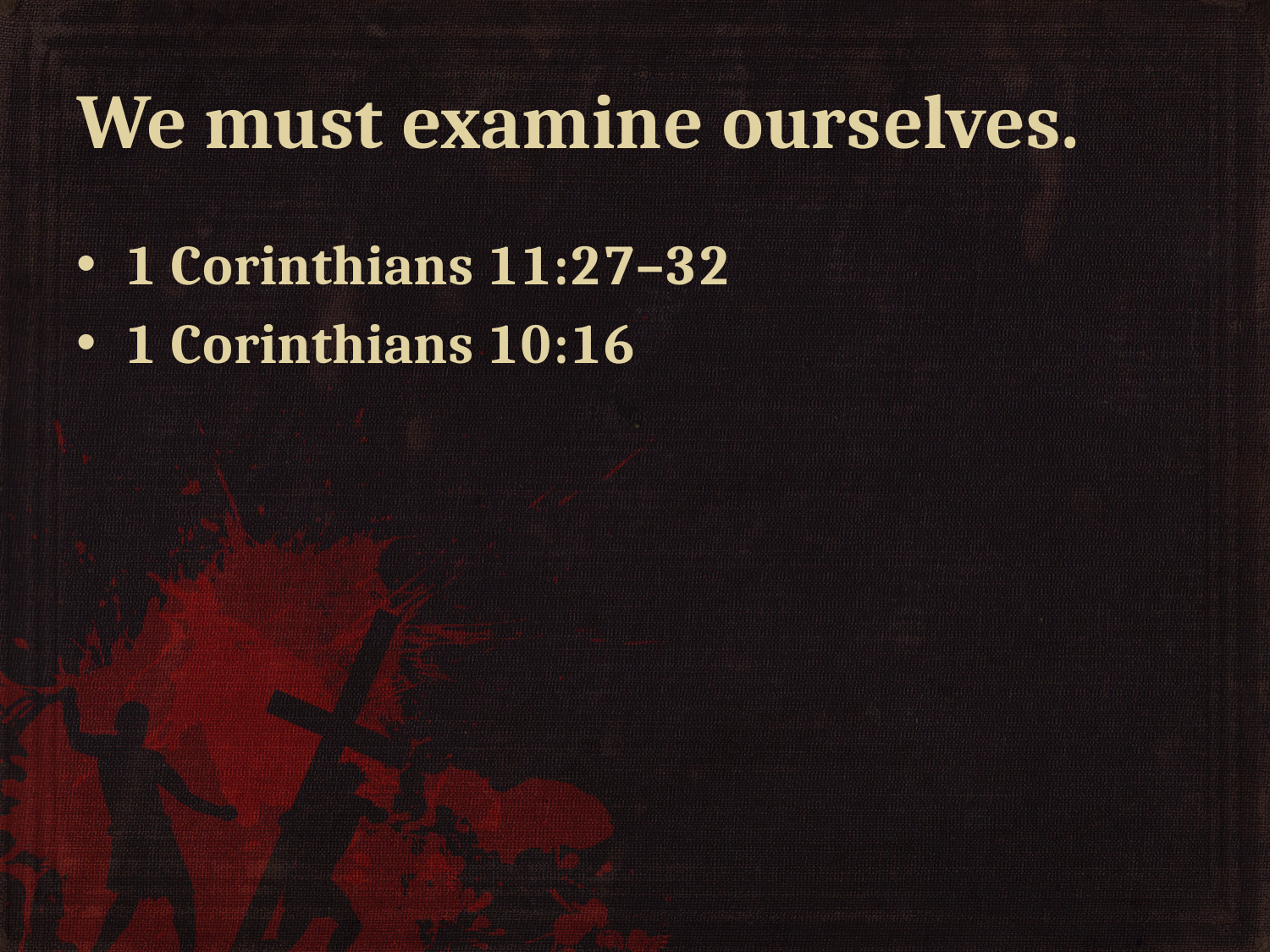

# We must examine ourselves.
1 Corinthians 11:27–32
1 Corinthians 10:16